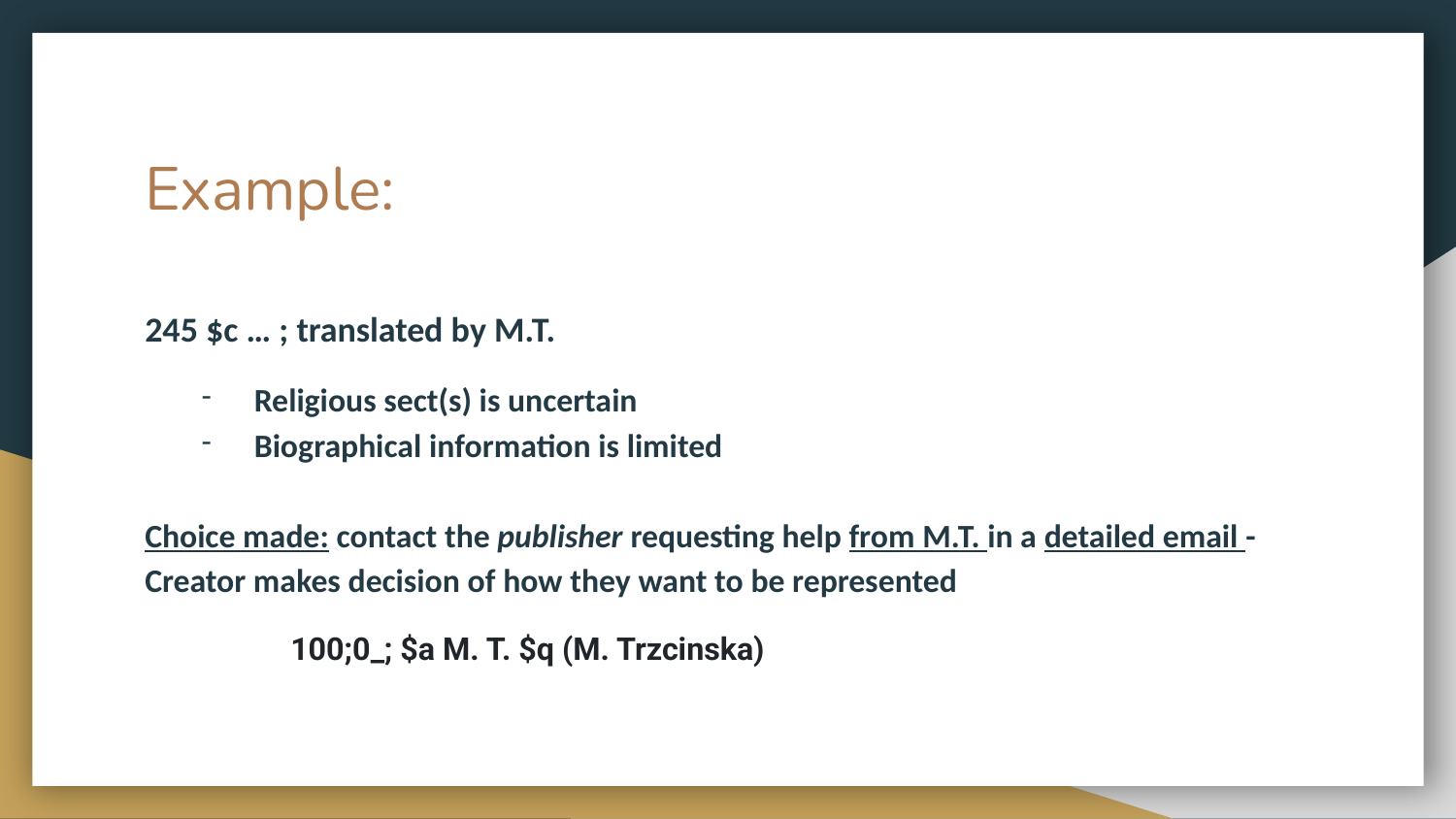

# Example:
245 $c … ; translated by M.T.
Religious sect(s) is uncertain
Biographical information is limited

Choice made: contact the publisher requesting help from M.T. in a detailed email - Creator makes decision of how they want to be represented
100;0_; $a M. T. $q (M. Trzcinska)